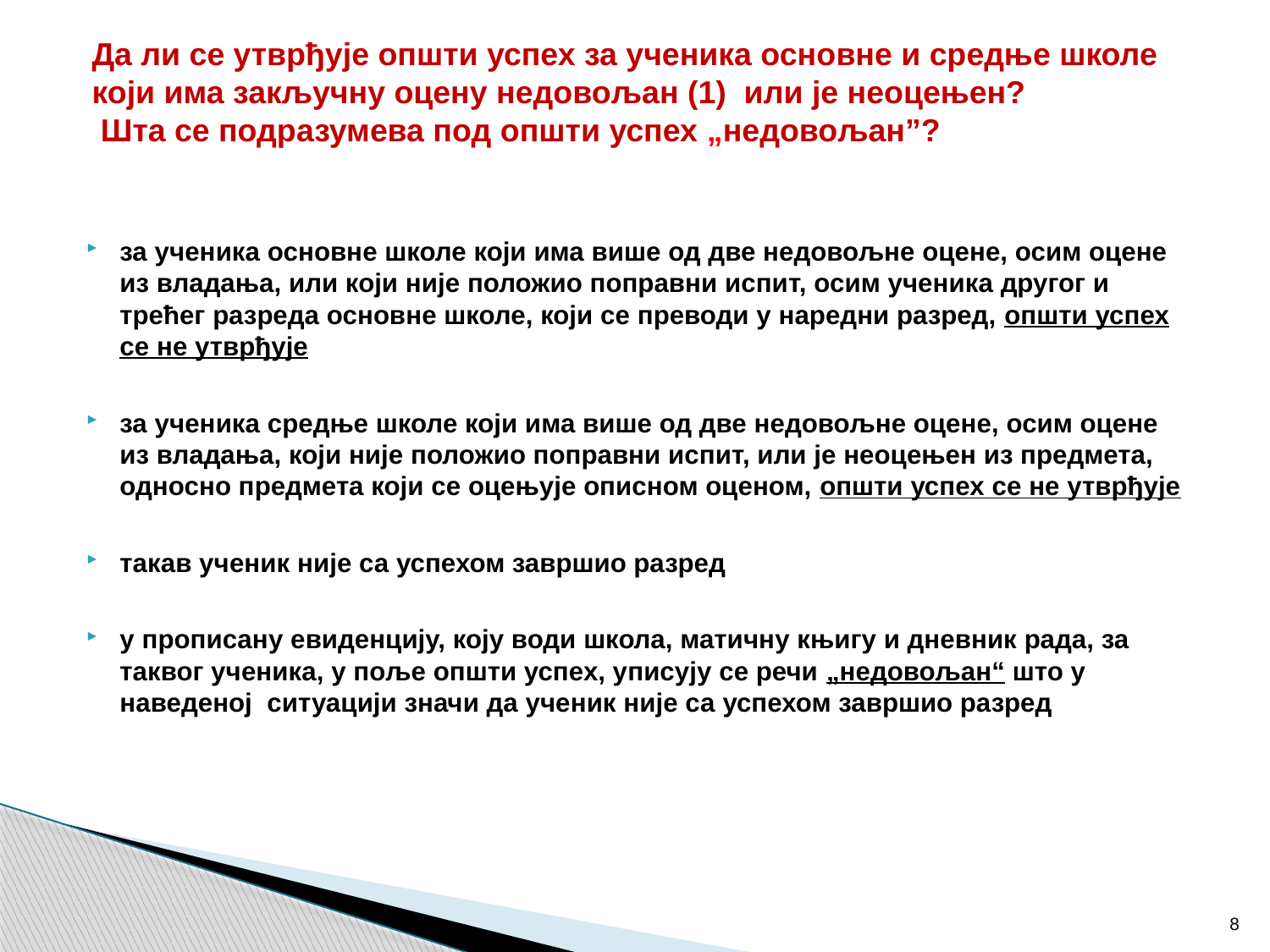

# Да ли се утврђује општи успех за ученика основне и средње школе који има закључну оцену недовољан (1)  или је неоцењен? Шта се подразумева под општи успех „недовољан”?
за ученика основне школе који има више од две недовољне оцене, осим оцене из владања, или који није положио поправни испит, осим ученика другог и трећег разреда основне школе, који се преводи у наредни разред, општи успех се не утврђује

за ученика средње школе који има више од две недовољне оцене, осим оцене из владања, који није положио поправни испит, или је неоцењен из предмета, односно предмета који се оцењује описном оценом, општи успех се не утврђује

такав ученик није са успехом завршио разред

у прописану евиденцију, коју води школа, матичну књигу и дневник рада, за таквог ученика, у поље општи успех, уписују се речи „недовољан“ што у наведеној  ситуацији значи да ученик није са успехом завршио разред

8